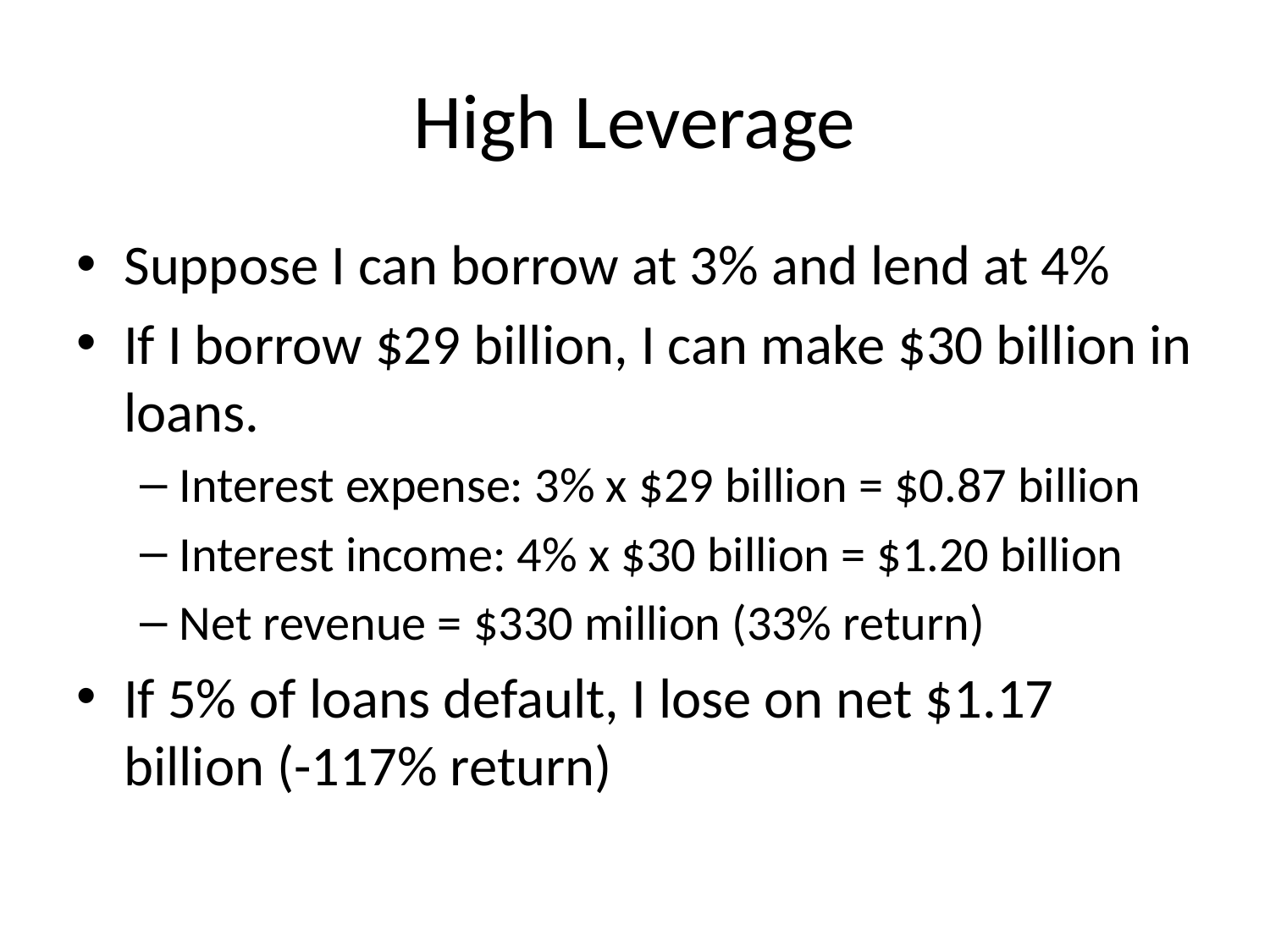

# High Leverage
Suppose I can borrow at 3% and lend at 4%
If I borrow $29 billion, I can make $30 billion in loans.
Interest expense: 3% x $29 billion = $0.87 billion
Interest income: 4% x $30 billion = $1.20 billion
Net revenue = $330 million (33% return)
If 5% of loans default, I lose on net $1.17 billion (-117% return)